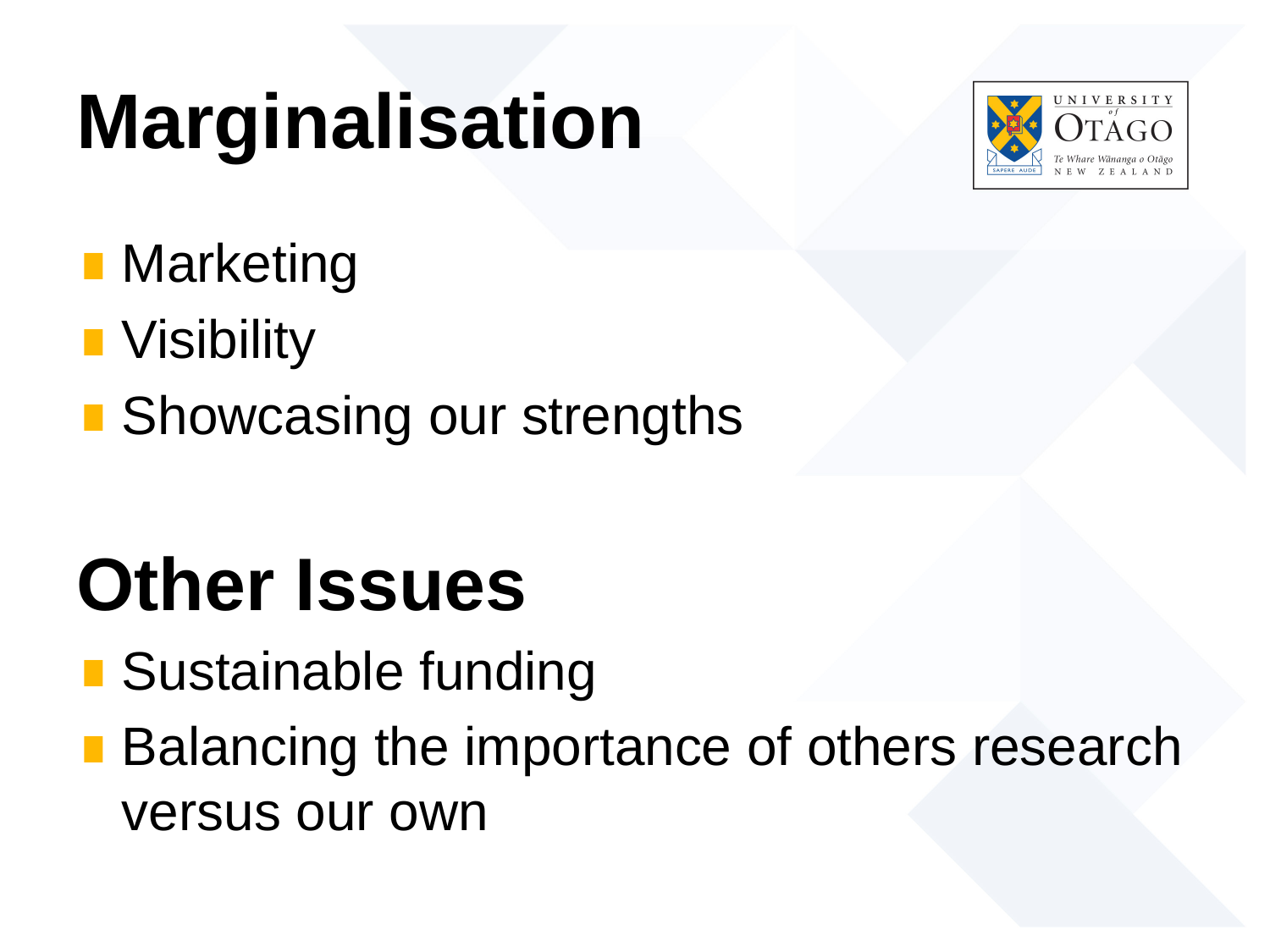

# Marginalisation
Marketing
Visibility
Showcasing our strengths

Other Issues
Sustainable funding
Balancing the importance of others research versus our own